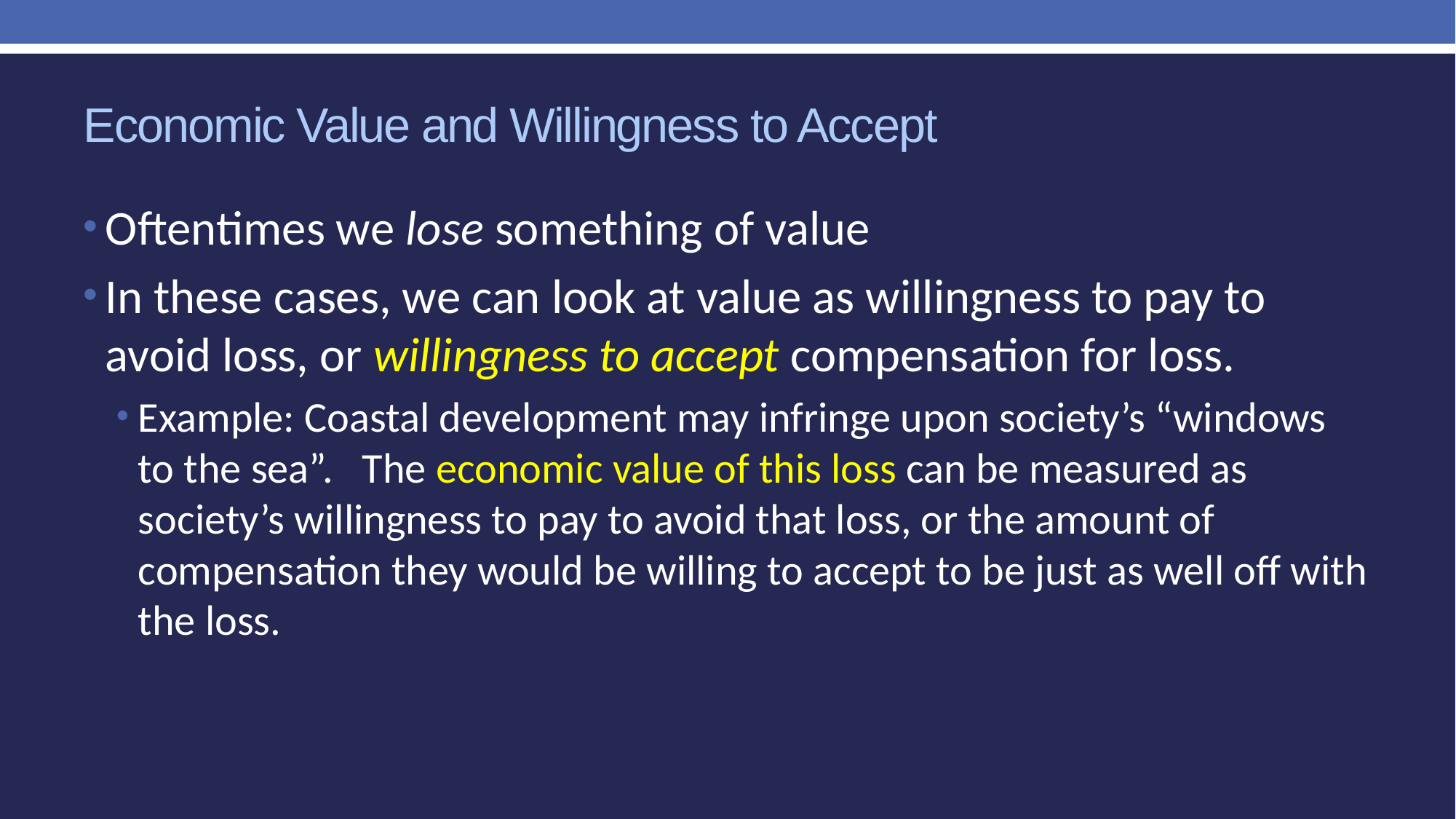

# Economic Value and Willingness to Accept
Oftentimes we lose something of value
In these cases, we can look at value as willingness to pay to avoid loss, or willingness to accept compensation for loss.
Example: Coastal development may infringe upon society’s “windows to the sea”.   The economic value of this loss can be measured as society’s willingness to pay to avoid that loss, or the amount of compensation they would be willing to accept to be just as well off with the loss.